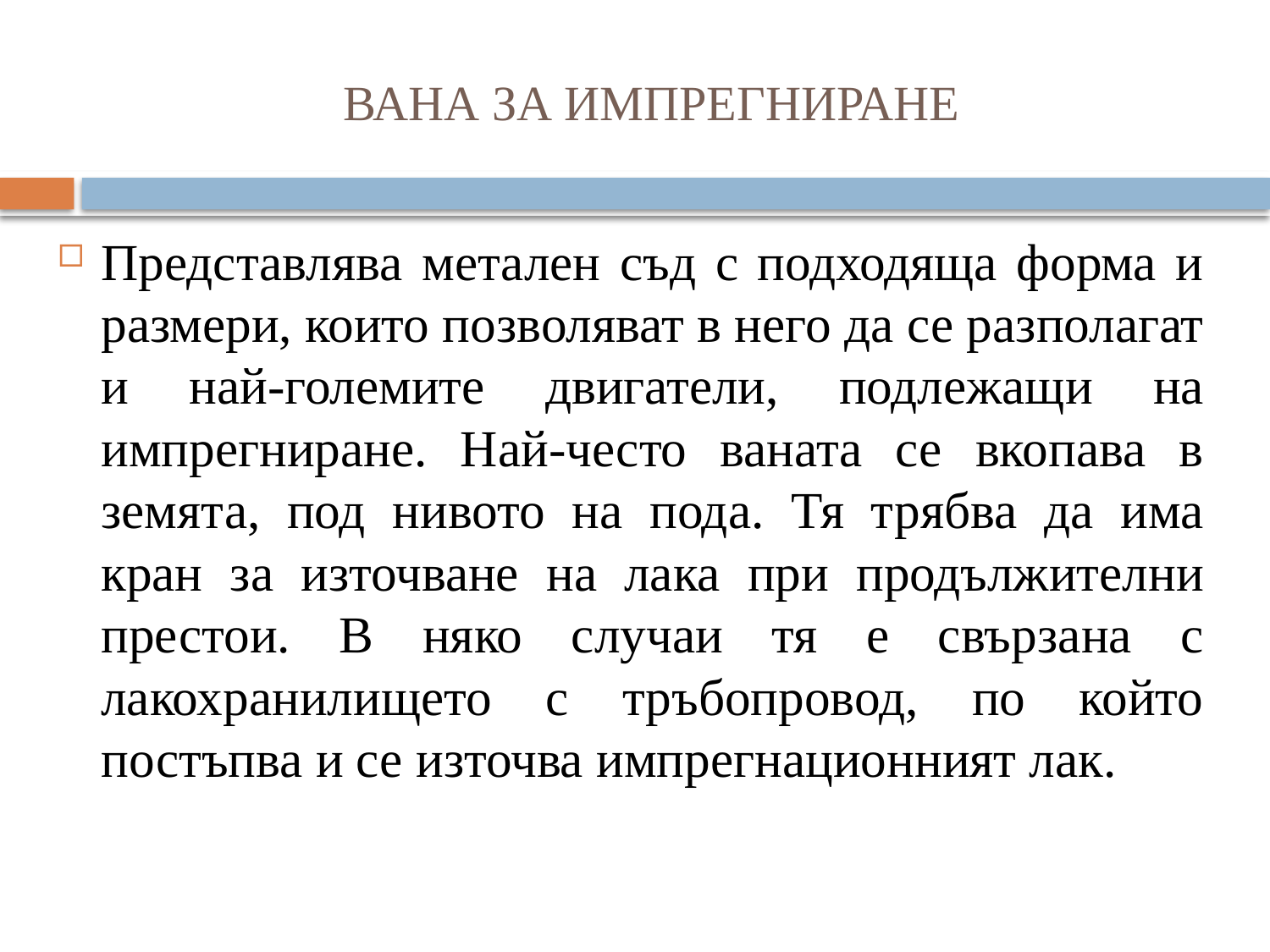

# ВАНА ЗА ИМПРЕГНИРАНЕ
Представлява метален съд с подходяща форма и размери, които позволяват в него да се разполагат и най-големите двигатели, подлежащи на импрегниране. Най-често ваната се вкопава в земята, под нивото на пода. Тя трябва да има кран за източване на лака при продължителни престои. В няко случаи тя е свързана с лакохранилището с тръбопровод, по който постъпва и се източва импрегнационният лак.